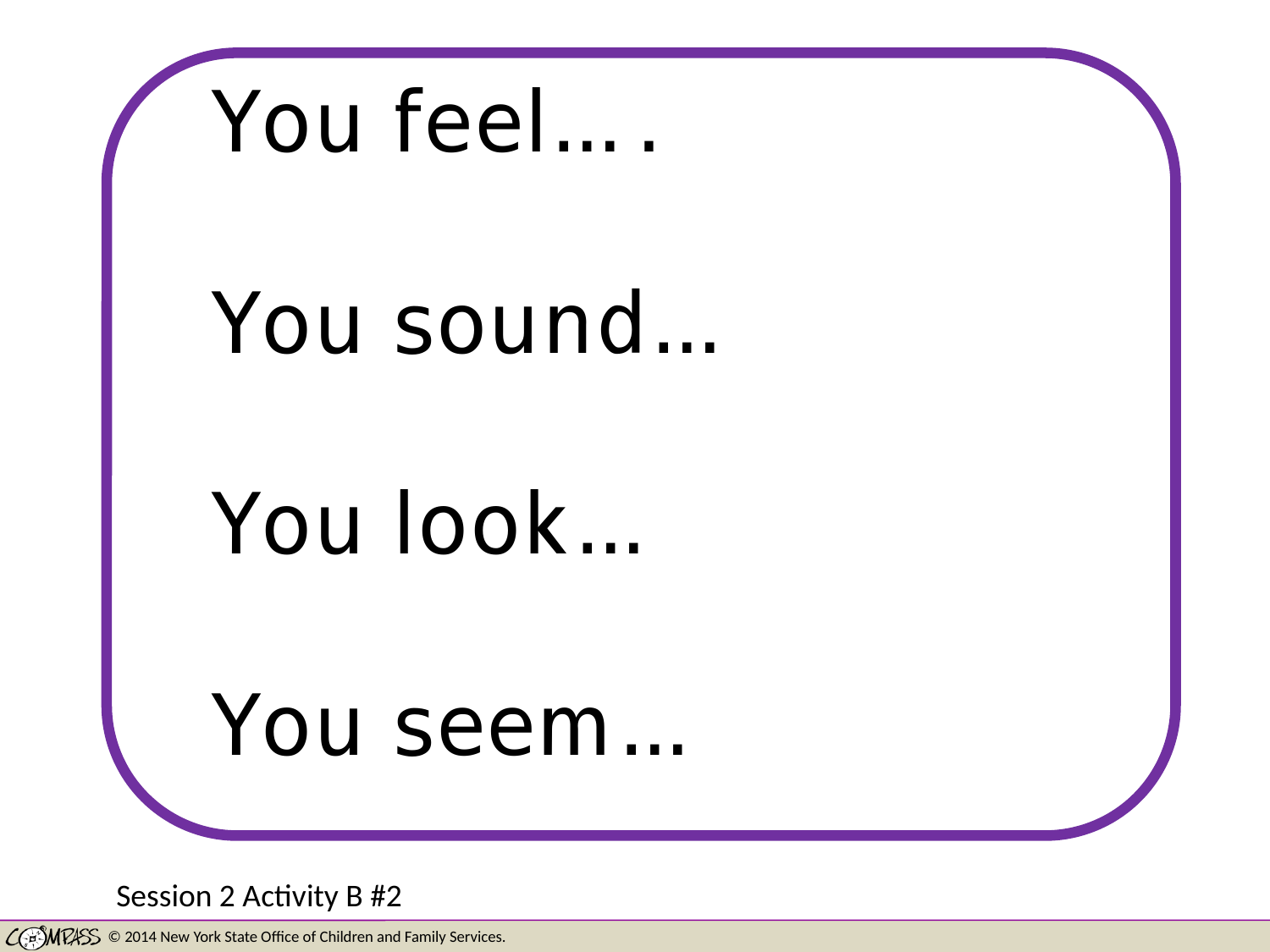

#
You feel….
You sound…
You look…
You seem…

Session 2 Activity B #2